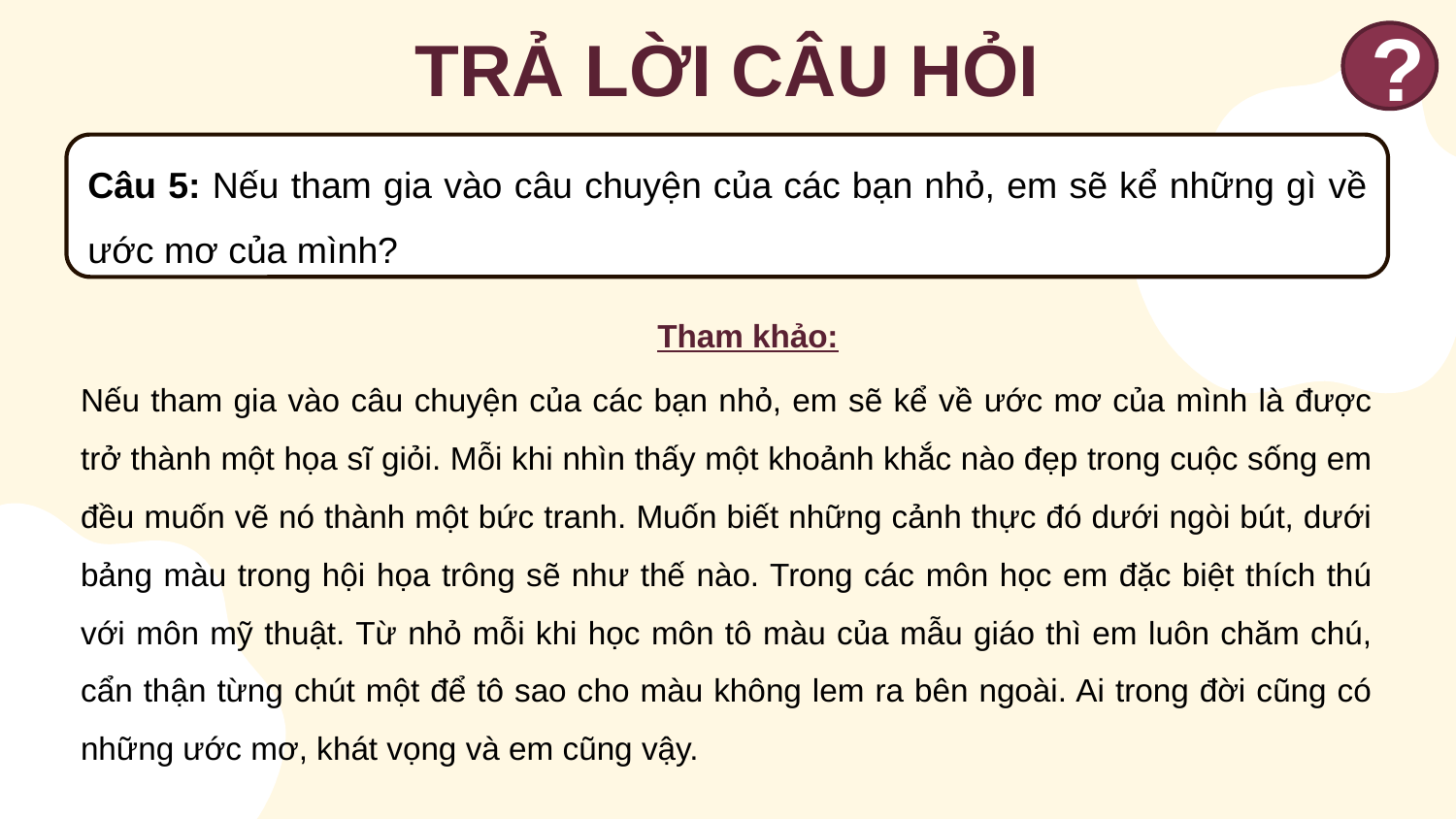

TRẢ LỜI CÂU HỎI
?
Câu 5: Nếu tham gia vào câu chuyện của các bạn nhỏ, em sẽ kể những gì về ước mơ của mình?
Tham khảo:
Nếu tham gia vào câu chuyện của các bạn nhỏ, em sẽ kể về ước mơ của mình là được trở thành một họa sĩ giỏi. Mỗi khi nhìn thấy một khoảnh khắc nào đẹp trong cuộc sống em đều muốn vẽ nó thành một bức tranh. Muốn biết những cảnh thực đó dưới ngòi bút, dưới bảng màu trong hội họa trông sẽ như thế nào. Trong các môn học em đặc biệt thích thú với môn mỹ thuật. Từ nhỏ mỗi khi học môn tô màu của mẫu giáo thì em luôn chăm chú, cẩn thận từng chút một để tô sao cho màu không lem ra bên ngoài. Ai trong đời cũng có những ước mơ, khát vọng và em cũng vậy.